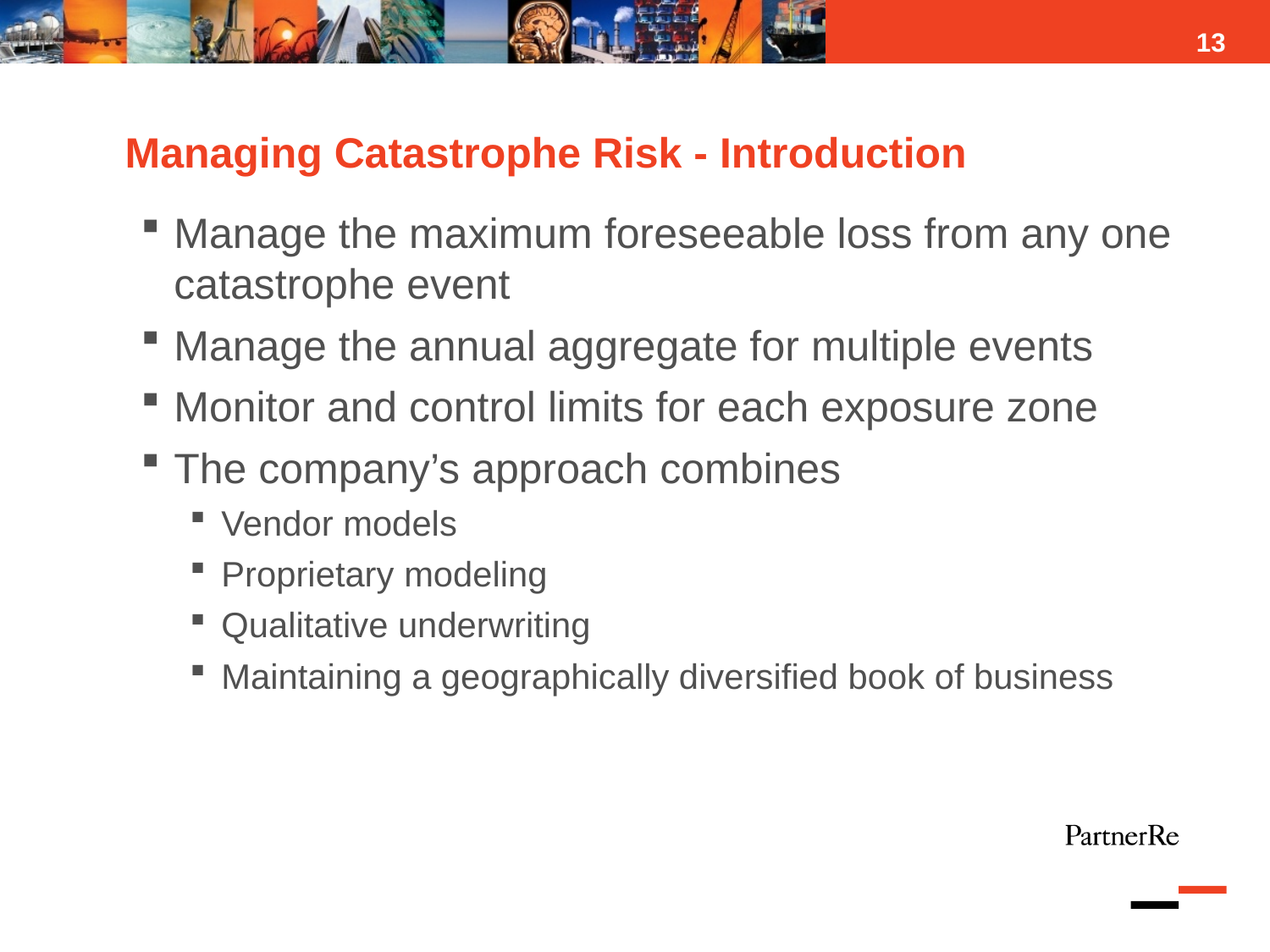

13
# Managing Catastrophe Risk - Introduction
Manage the maximum foreseeable loss from any one catastrophe event
Manage the annual aggregate for multiple events
Monitor and control limits for each exposure zone
The company’s approach combines
Vendor models
Proprietary modeling
Qualitative underwriting
Maintaining a geographically diversified book of business